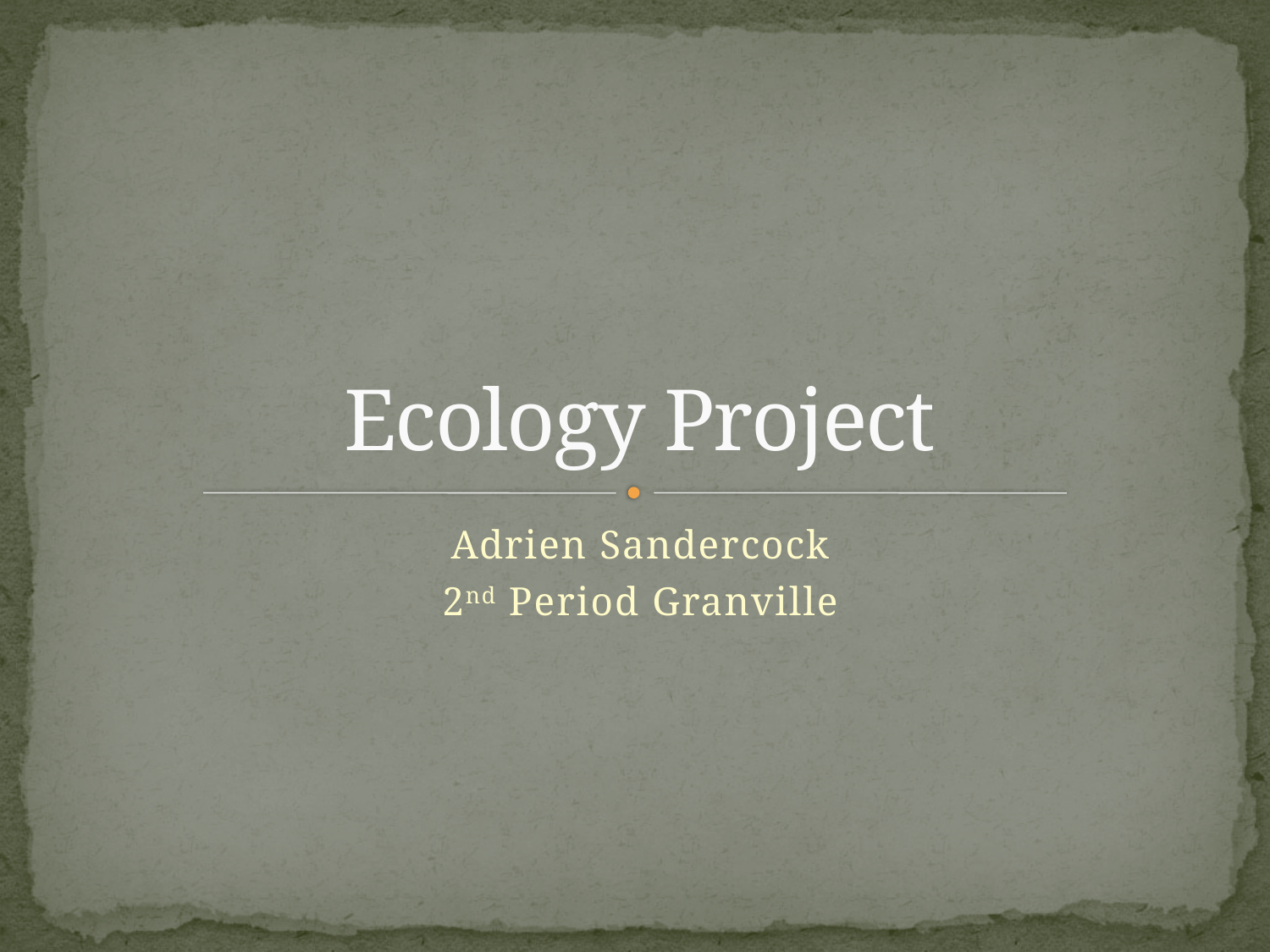

# Ecology Project
Adrien Sandercock
2nd Period Granville